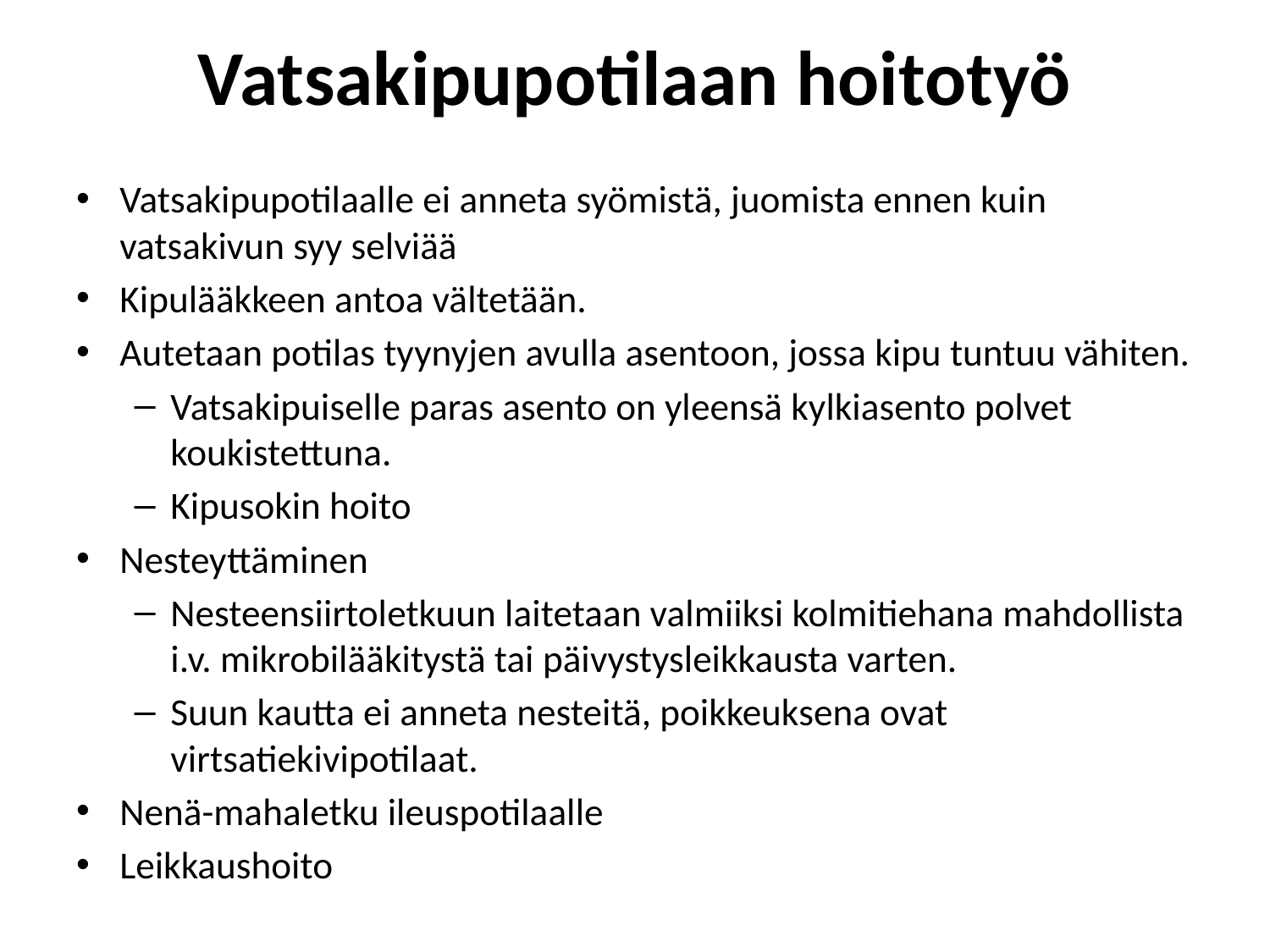

# Vatsakipupotilaan hoitotyö
Vatsakipupotilaalle ei anneta syömistä, juomista ennen kuin vatsakivun syy selviää
Kipulääkkeen antoa vältetään.
Autetaan potilas tyynyjen avulla asentoon, jossa kipu tuntuu vähiten.
Vatsakipuiselle paras asento on yleensä kylkiasento polvet koukistettuna.
Kipusokin hoito
Nesteyttäminen
Nesteensiirtoletkuun laitetaan valmiiksi kolmitiehana mahdollista i.v. mikrobilääkitystä tai päivystysleikkausta varten.
Suun kautta ei anneta nesteitä, poikkeuksena ovat virtsatiekivipotilaat.
Nenä-mahaletku ileuspotilaalle
Leikkaushoito